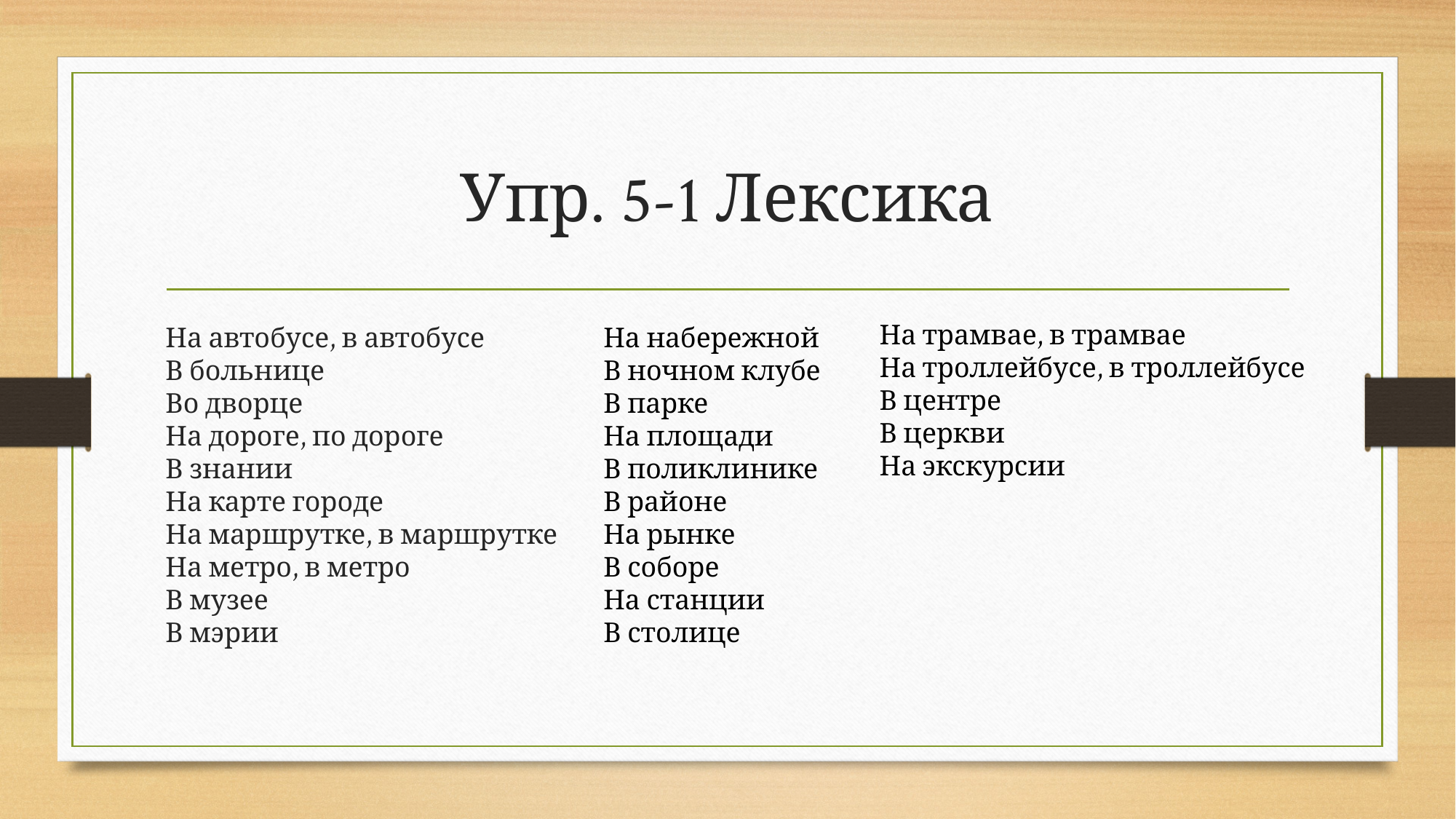

# Упр. 5-1 Лексика
На трамвае, в трамвае
На троллейбусе, в троллейбусе
В центре
В церкви
На экскурсии
На автобусе, в автобусе
В больнице
Во дворце
На дороге, по дороге
В знании
На карте городе
На маршрутке, в маршрутке
На метро, в метро
В музее
В мэрии
На набережной
В ночном клубе
В парке
На площади
В поликлинике
В районе
На рынке
В соборе
На станции
В столице